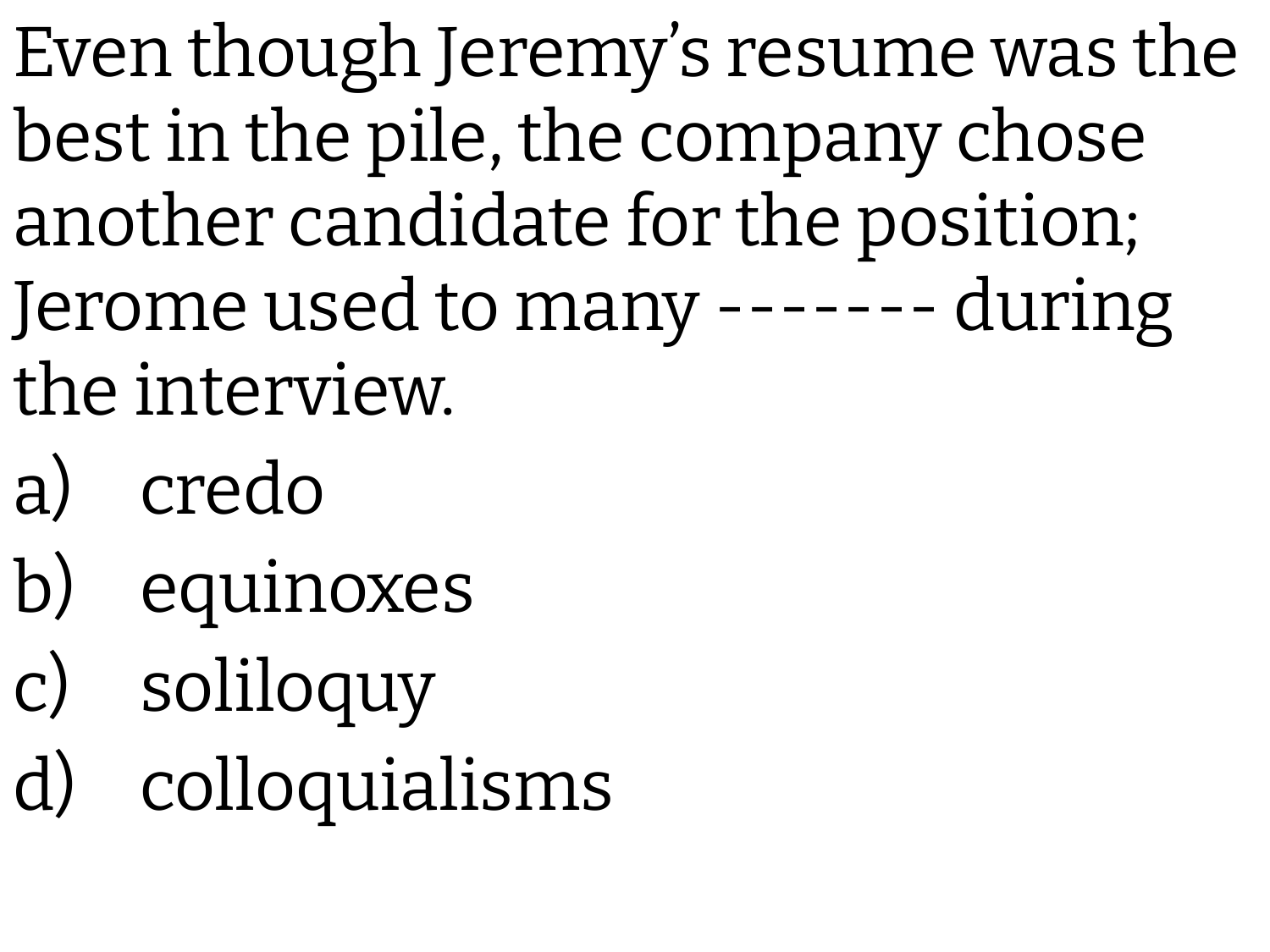

Even though Jeremy’s resume was the best in the pile, the company chose another candidate for the position; Jerome used to many ------- during the interview.
credo
equinoxes
soliloquy
colloquialisms